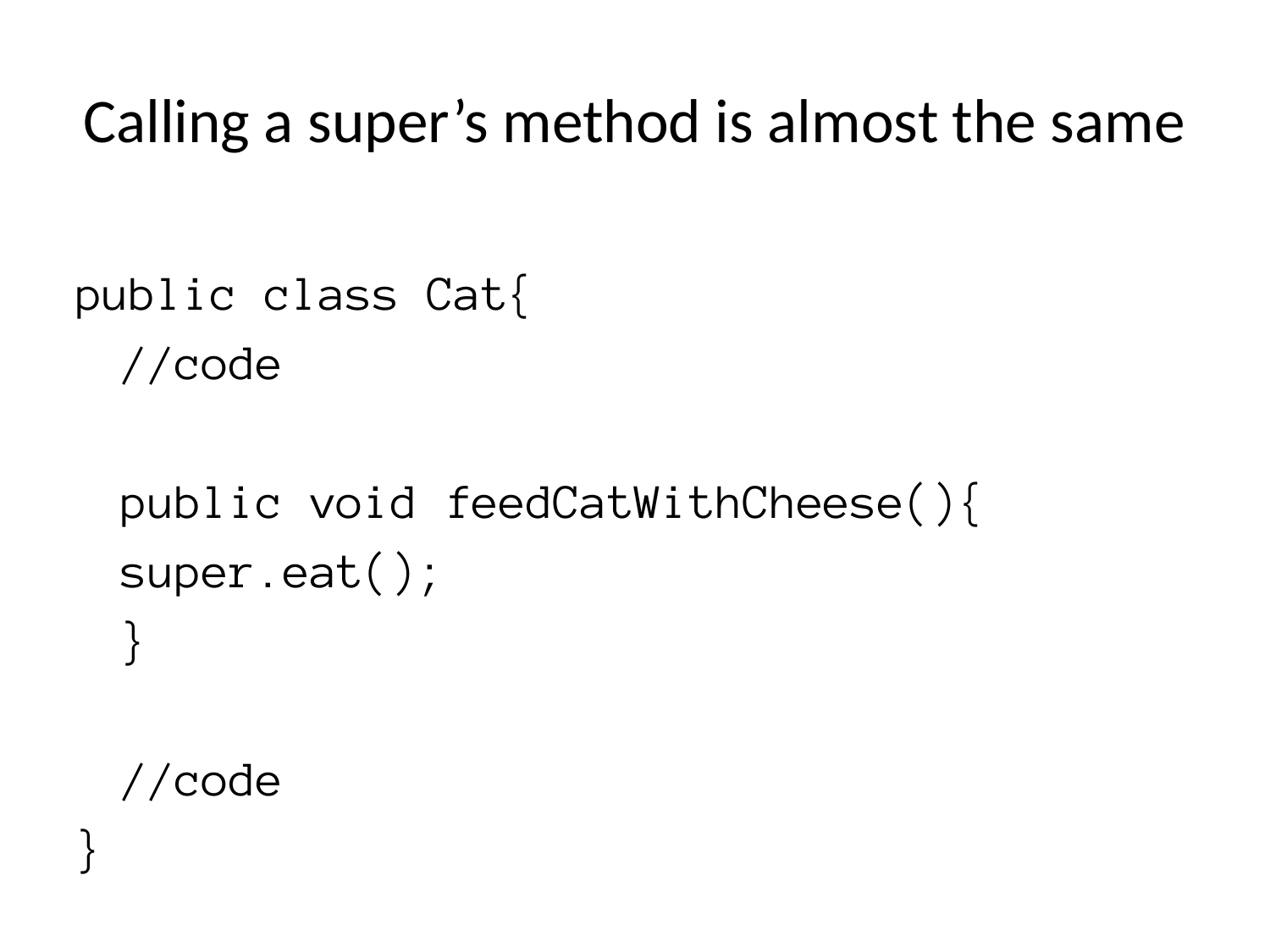

# Calling a super’s method is almost the same
public class Cat{
	//code

	public void feedCatWithCheese(){
		super.eat();
	}

	//code
}